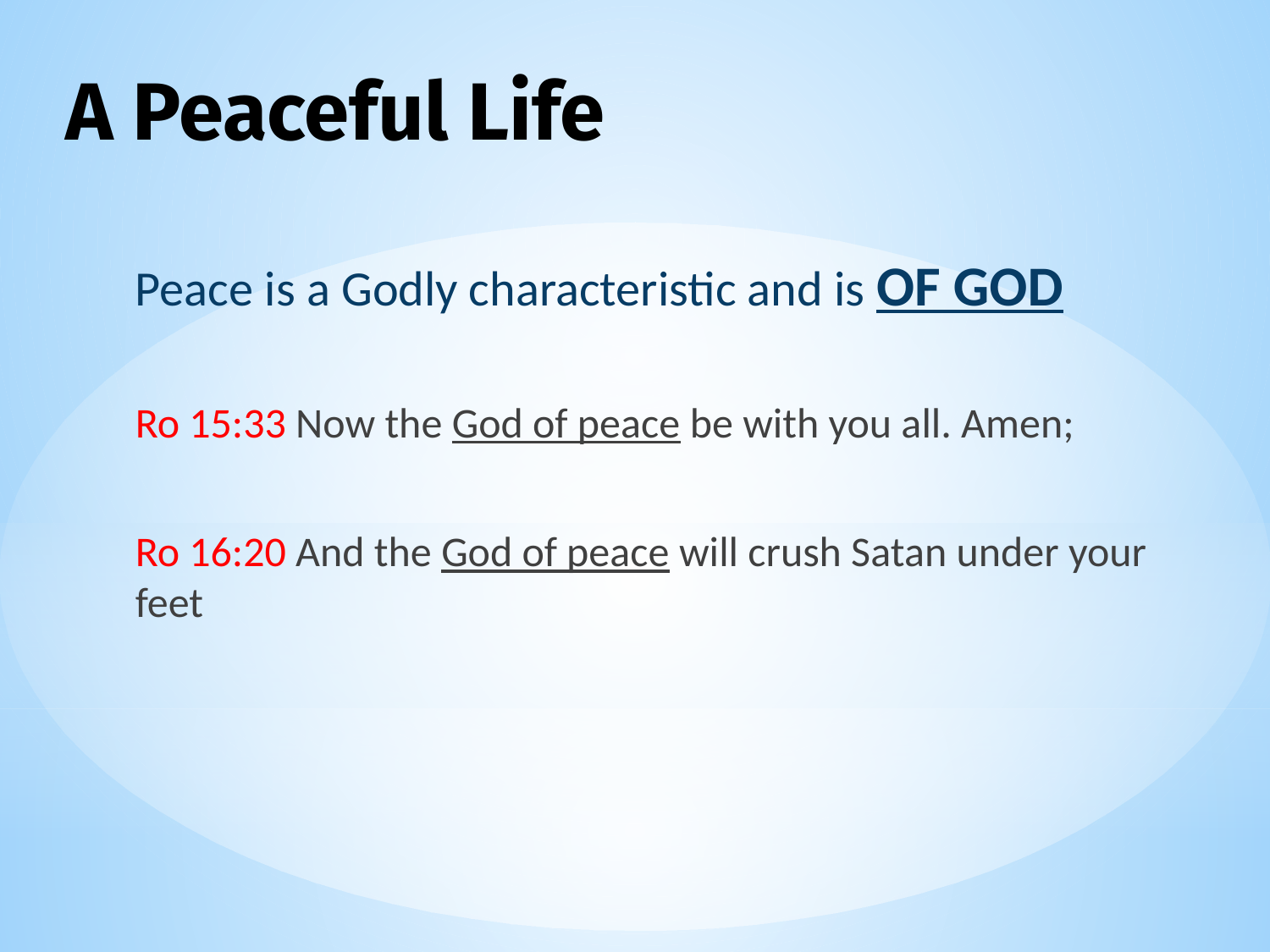

# A Peaceful Life
Peace is a Godly characteristic and is OF GOD

Ro 15:33 Now the God of peace be with you all. Amen;

Ro 16:20 And the God of peace will crush Satan under your feet